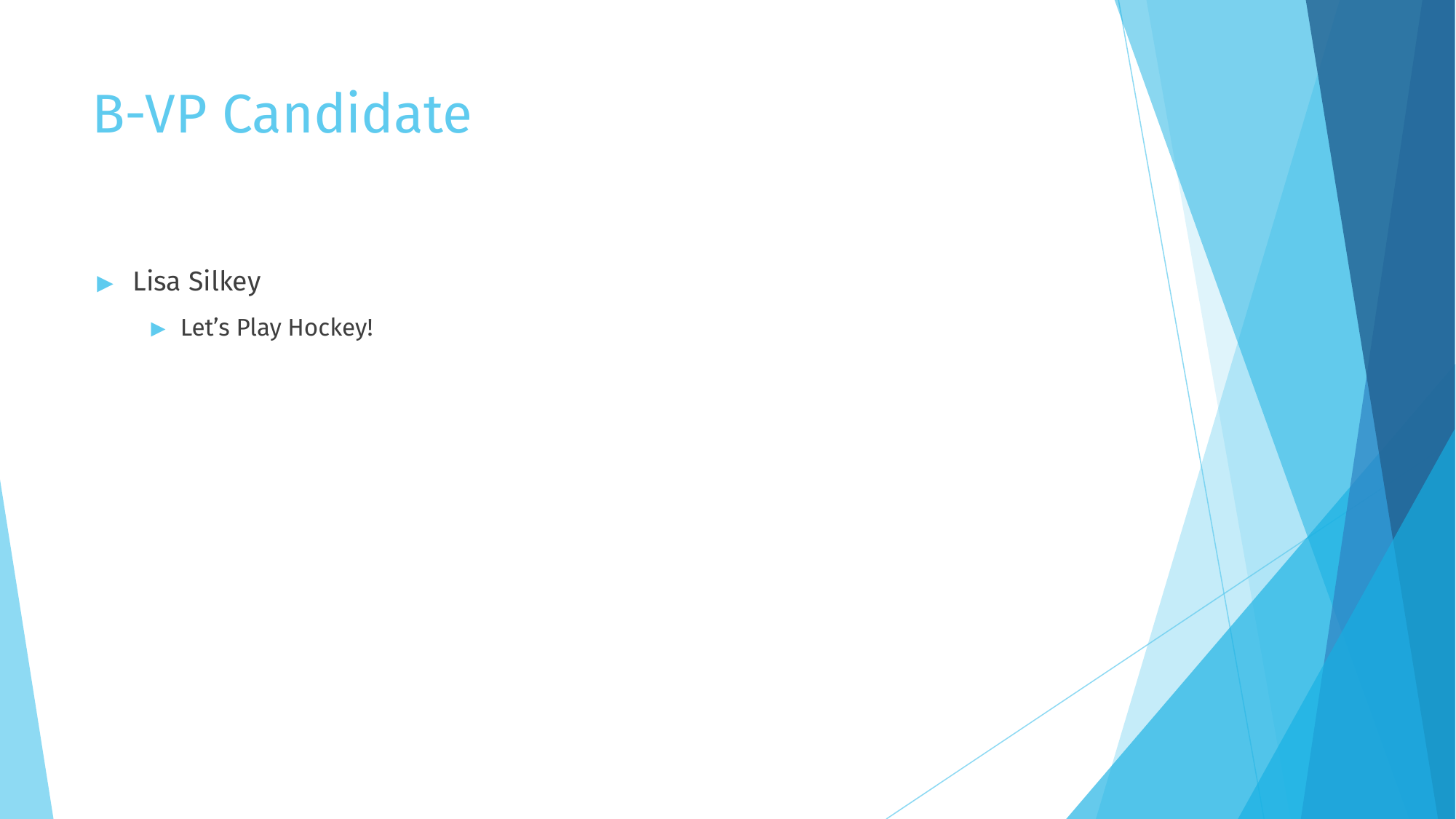

# B-VP Candidate
Lisa Silkey
Let’s Play Hockey!